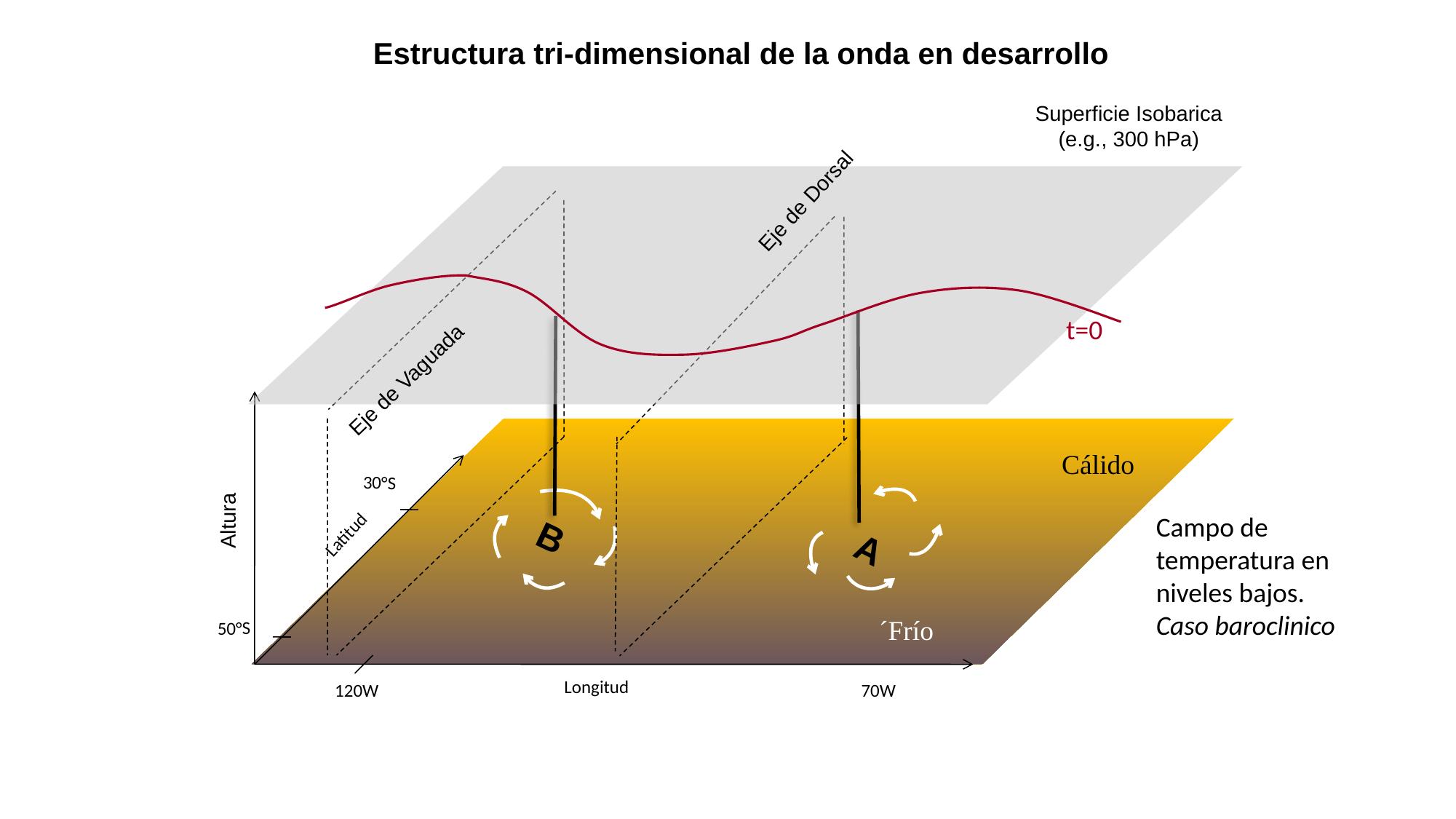

Estructura tri-dimensional de la onda en desarrollo
Superficie Isobarica
(e.g., 300 hPa)

Eje de Dorsal

t=0

Eje de Vaguada

Cálido

30°S

Altura
Campo de temperatura en niveles bajos.
Caso baroclinico

B
Latitud
A

´Frío
50°S

Longitud
120W
70W